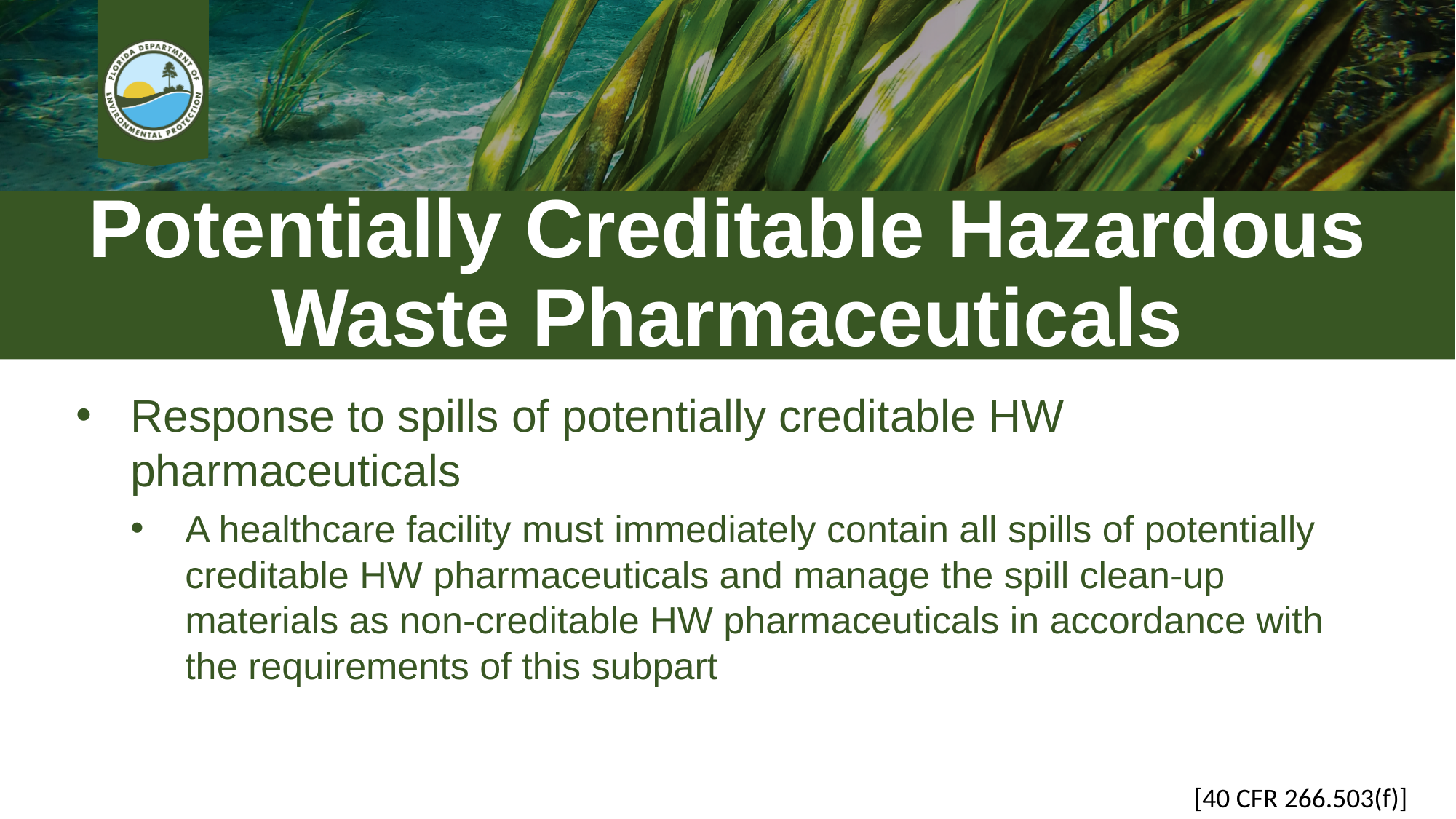

# Potentially Creditable Hazardous Waste Pharmaceuticals

Response to spills of potentially creditable HW pharmaceuticals

A healthcare facility must immediately contain all spills of potentially creditable HW pharmaceuticals and manage the spill clean-up materials as non-creditable HW pharmaceuticals in accordance with the requirements of this subpart
[40 CFR 266.503(f)]